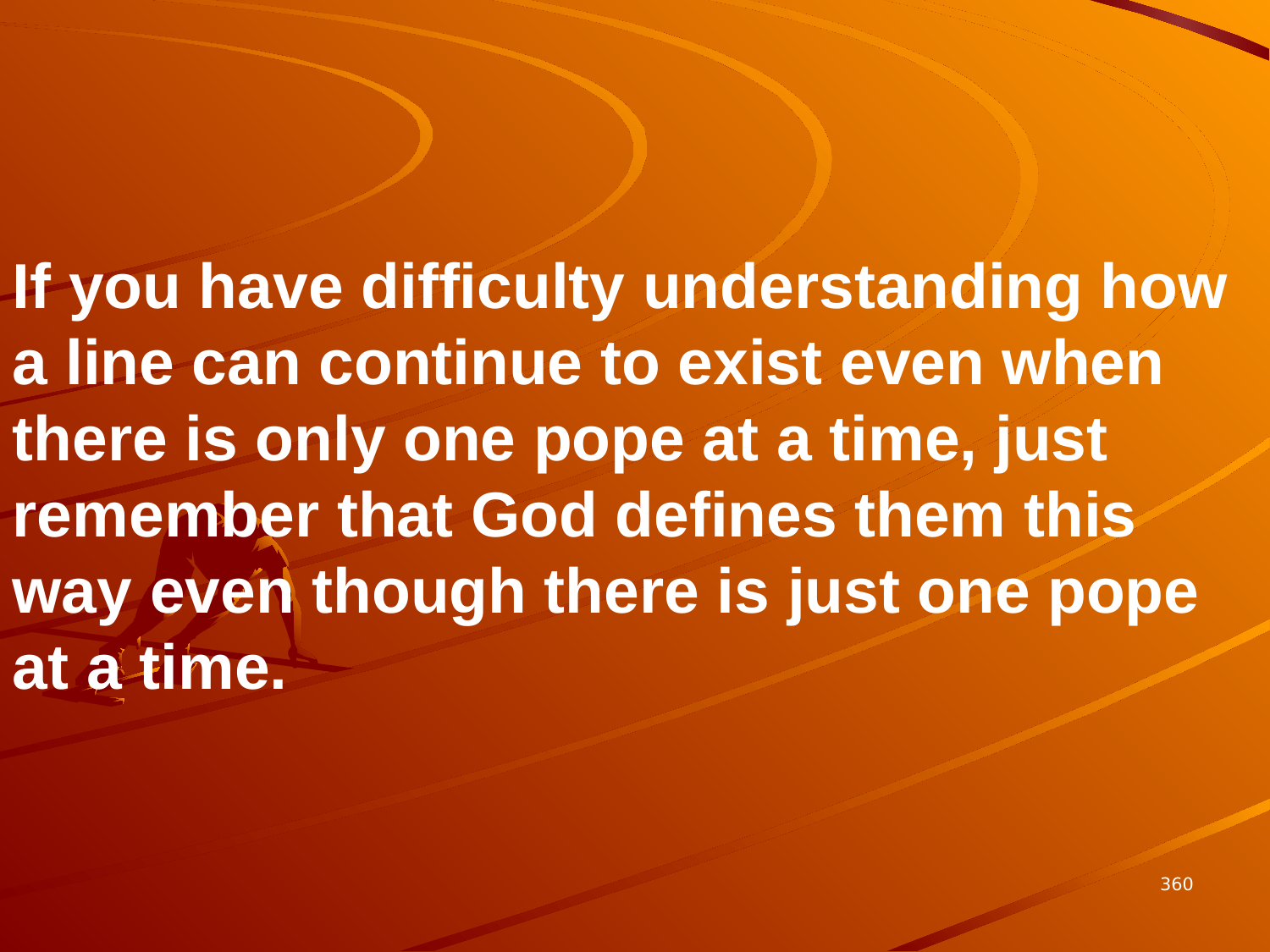

If you have difficulty understanding how a line can continue to exist even when there is only one pope at a time, just remember that God defines them this way even though there is just one pope at a time.
360